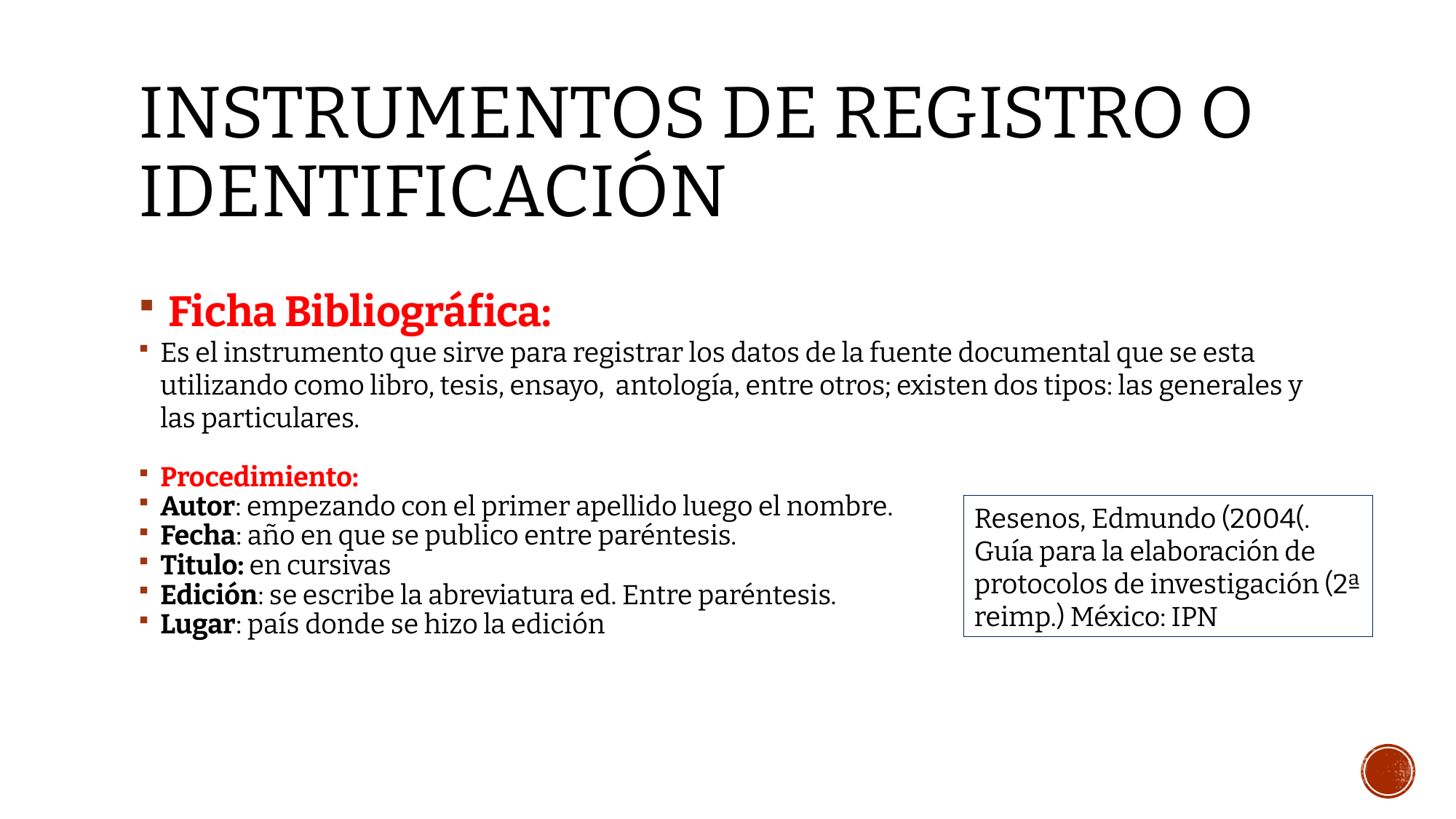

# Instrumentos de registro o identificación
 Ficha Bibliográfica:
Es el instrumento que sirve para registrar los datos de la fuente documental que se esta utilizando como libro, tesis, ensayo,  antología, entre otros; existen dos tipos: las generales y las particulares.

Procedimiento:
Autor: empezando con el primer apellido luego el nombre.
Fecha: año en que se publico entre paréntesis.
Titulo: en cursivas
Edición: se escribe la abreviatura ed. Entre paréntesis.
Lugar: país donde se hizo la edición

Resenos, Edmundo (2004(. Guía para la elaboración de protocolos de investigación (2ª reimp.) México: IPN